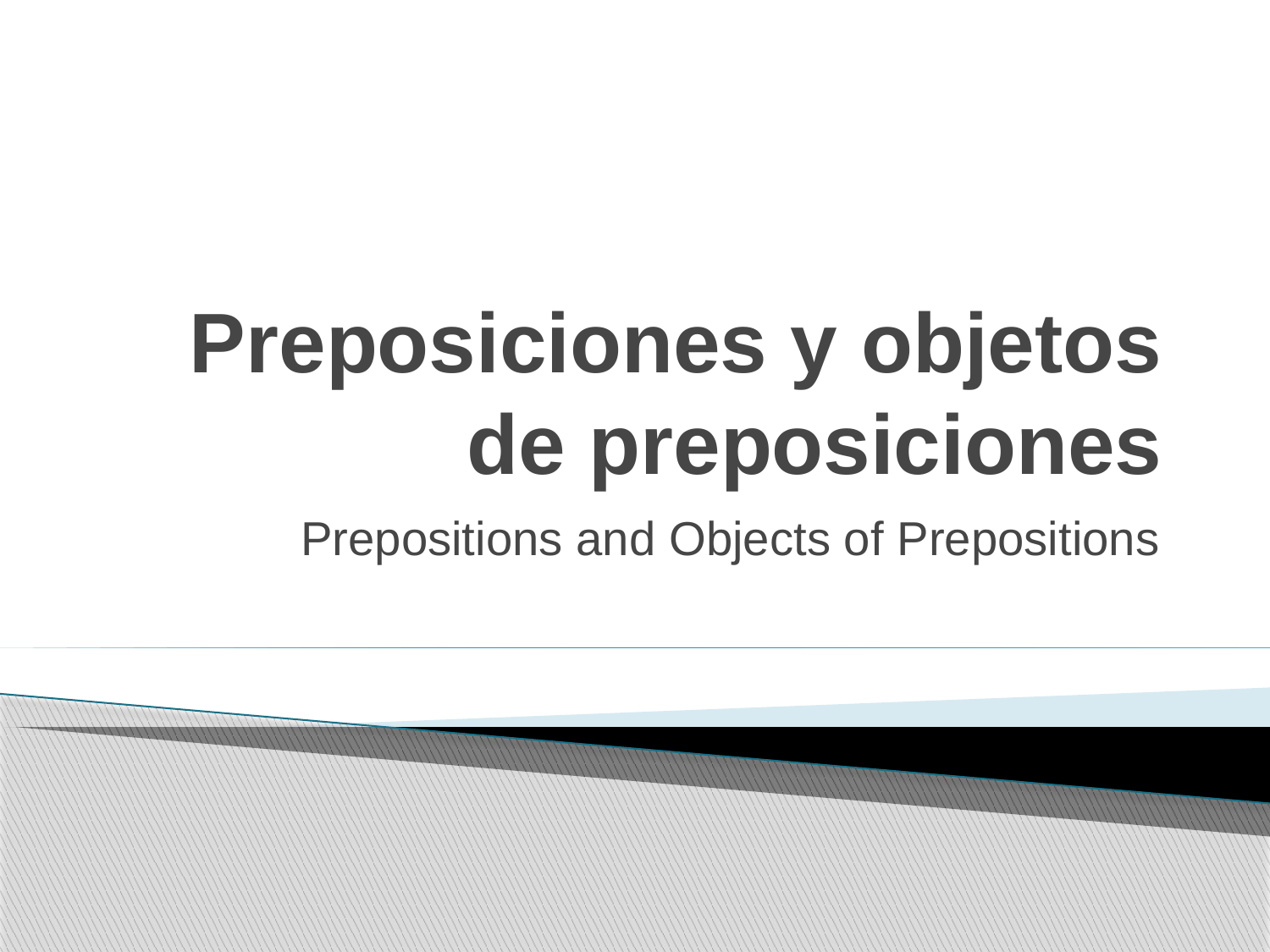

# Preposiciones y objetos de preposiciones
Prepositions and Objects of Prepositions